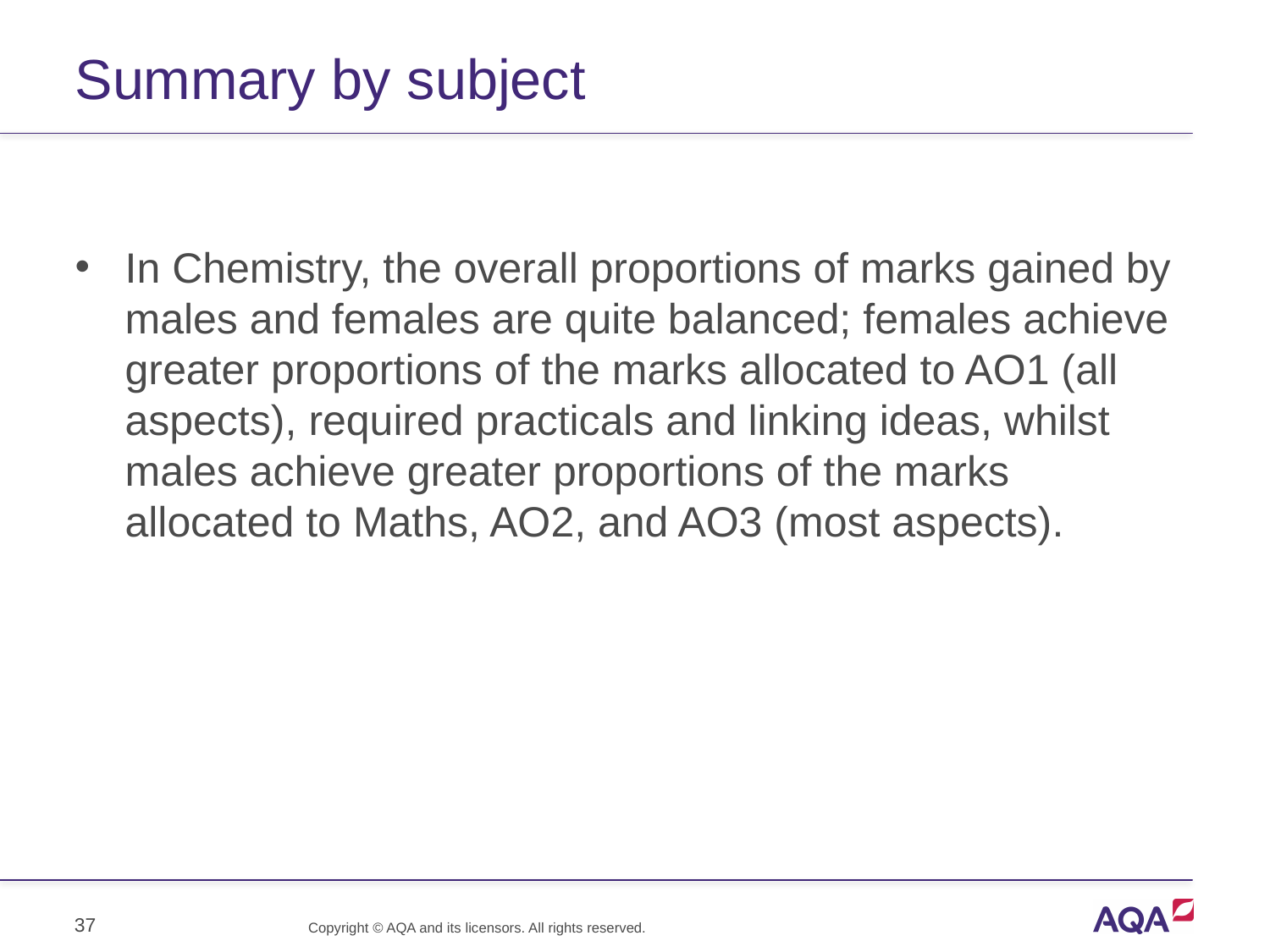

# Summary by subject
In Chemistry, the overall proportions of marks gained by males and females are quite balanced; females achieve greater proportions of the marks allocated to AO1 (all aspects), required practicals and linking ideas, whilst males achieve greater proportions of the marks allocated to Maths, AO2, and AO3 (most aspects).

37
Copyright © AQA and its licensors. All rights reserved.